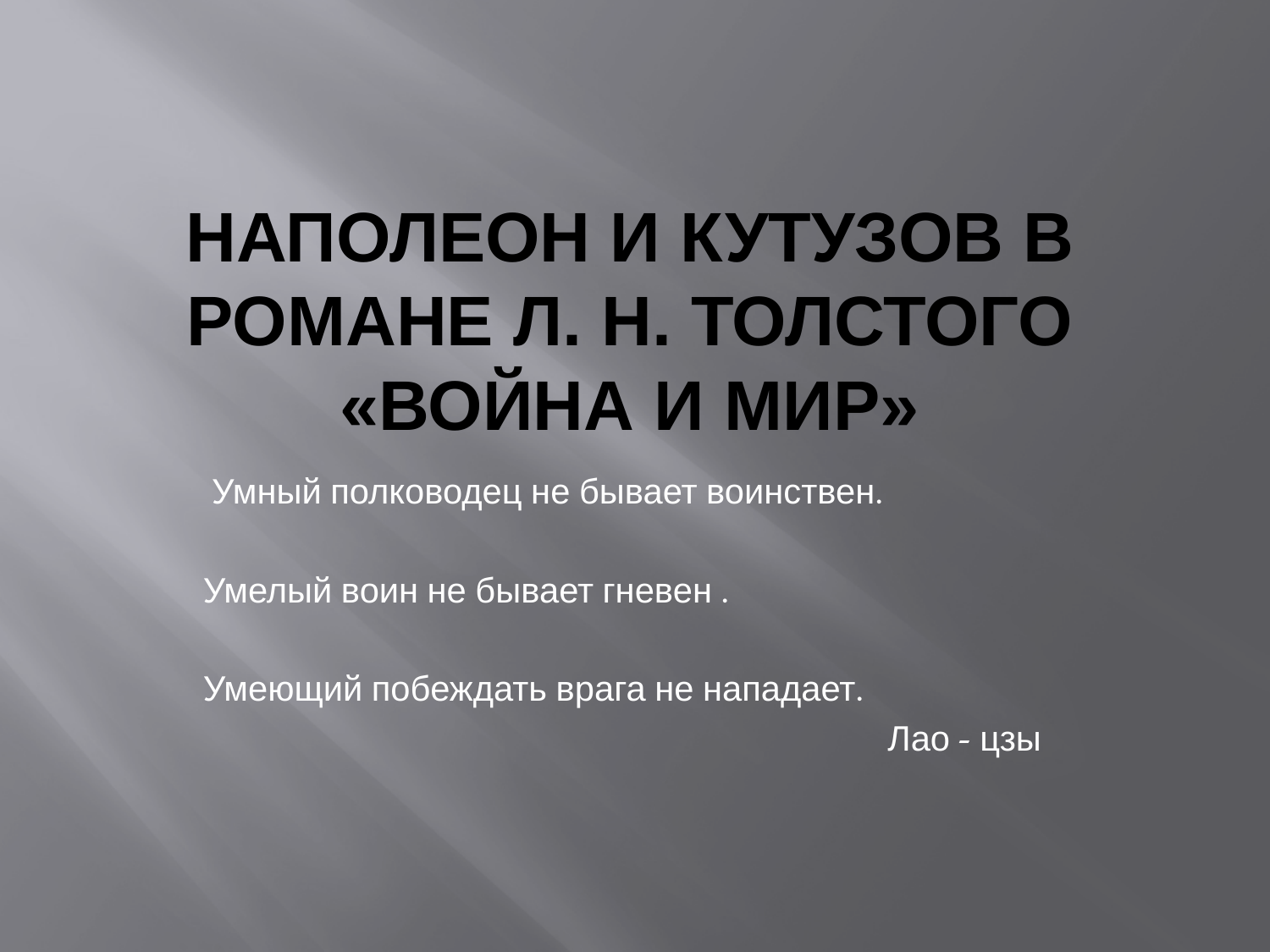

# Наполеон и Кутузов в романе Л. Н. Толстого «Война и мир»
 Умный полководец не бывает воинствен.

Умелый воин не бывает гневен .

Умеющий побеждать врага не нападает.
                                                                             Лао - цзы